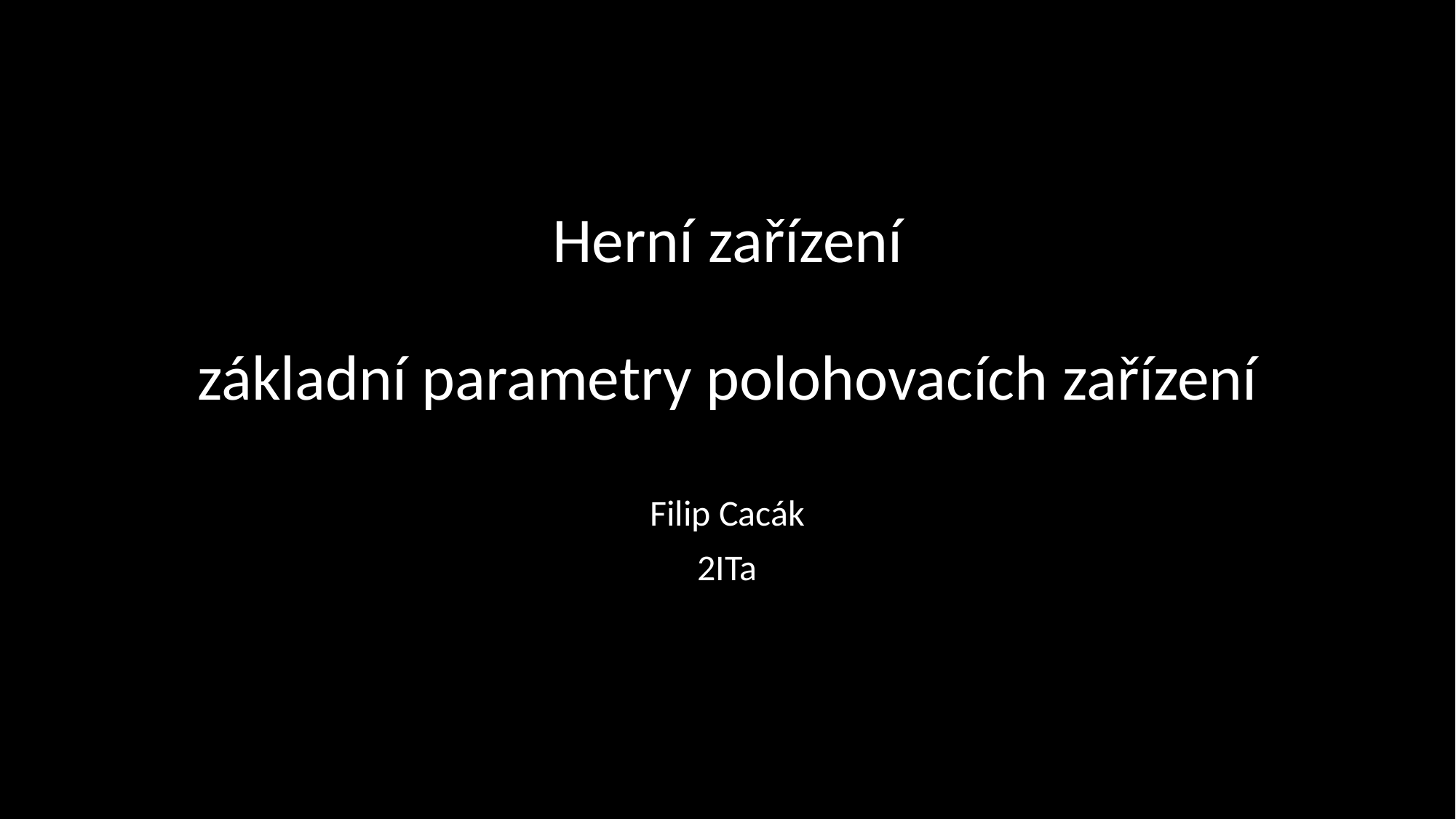

# Herní zařízení základní parametry polohovacích zařízení

Filip Cacák
2ITa